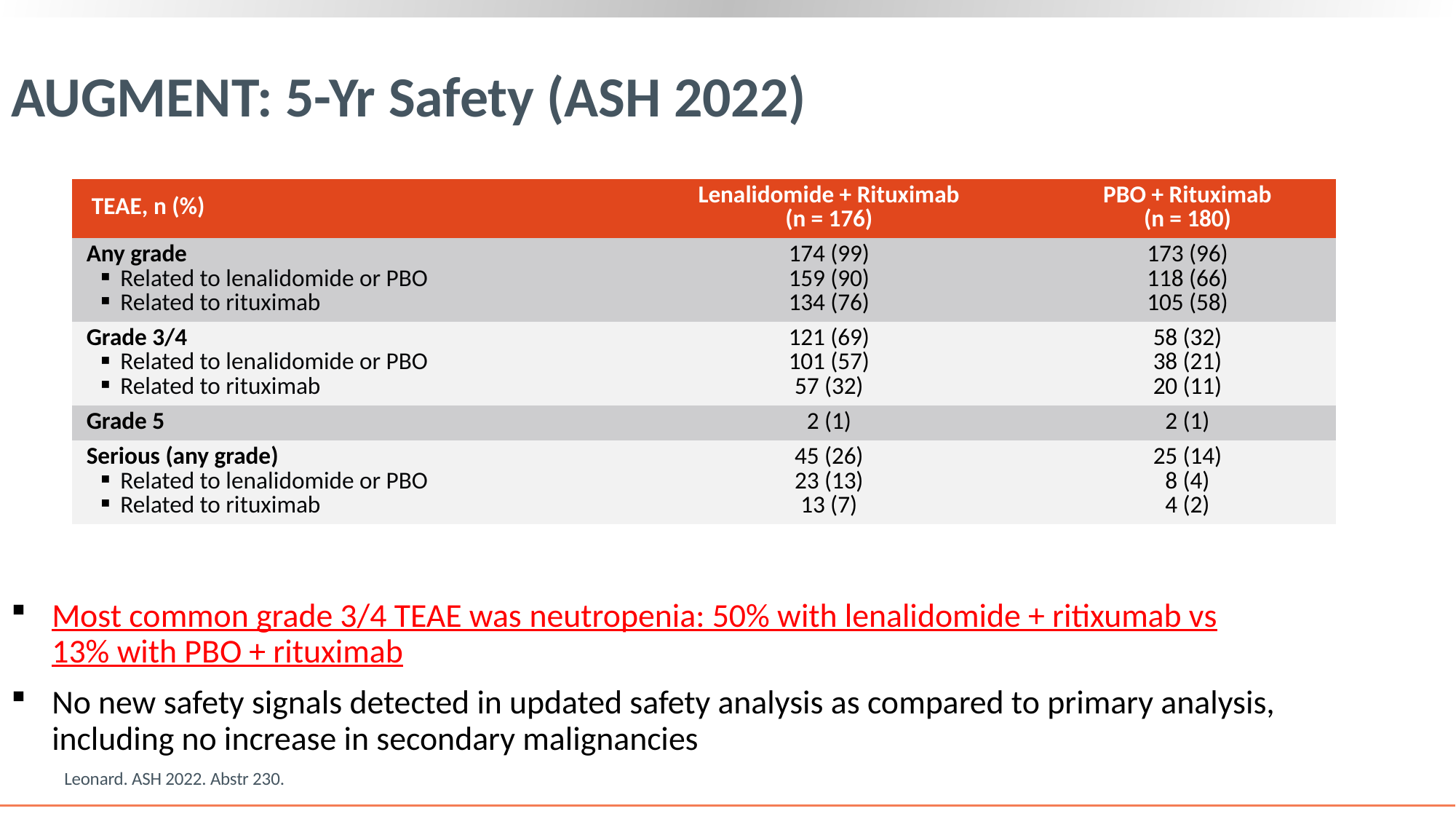

AUGMENT: 5-Yr Safety (ASH 2022)
| TEAE, n (%) | Lenalidomide + Rituximab (n = 176) | PBO + Rituximab (n = 180) |
| --- | --- | --- |
| Any grade Related to lenalidomide or PBO Related to rituximab | 174 (99) 159 (90) 134 (76) | 173 (96) 118 (66) 105 (58) |
| Grade 3/4 Related to lenalidomide or PBO Related to rituximab | 121 (69) 101 (57) 57 (32) | 58 (32) 38 (21) 20 (11) |
| Grade 5 | 2 (1) | 2 (1) |
| Serious (any grade) Related to lenalidomide or PBO Related to rituximab | 45 (26) 23 (13) 13 (7) | 25 (14) 8 (4) 4 (2) |
Most common grade 3/4 TEAE was neutropenia: 50% with lenalidomide + ritixumab vs
13% with PBO + rituximab
No new safety signals detected in updated safety analysis as compared to primary analysis, including no increase in secondary malignancies

Leonard. ASH 2022. Abstr 230.